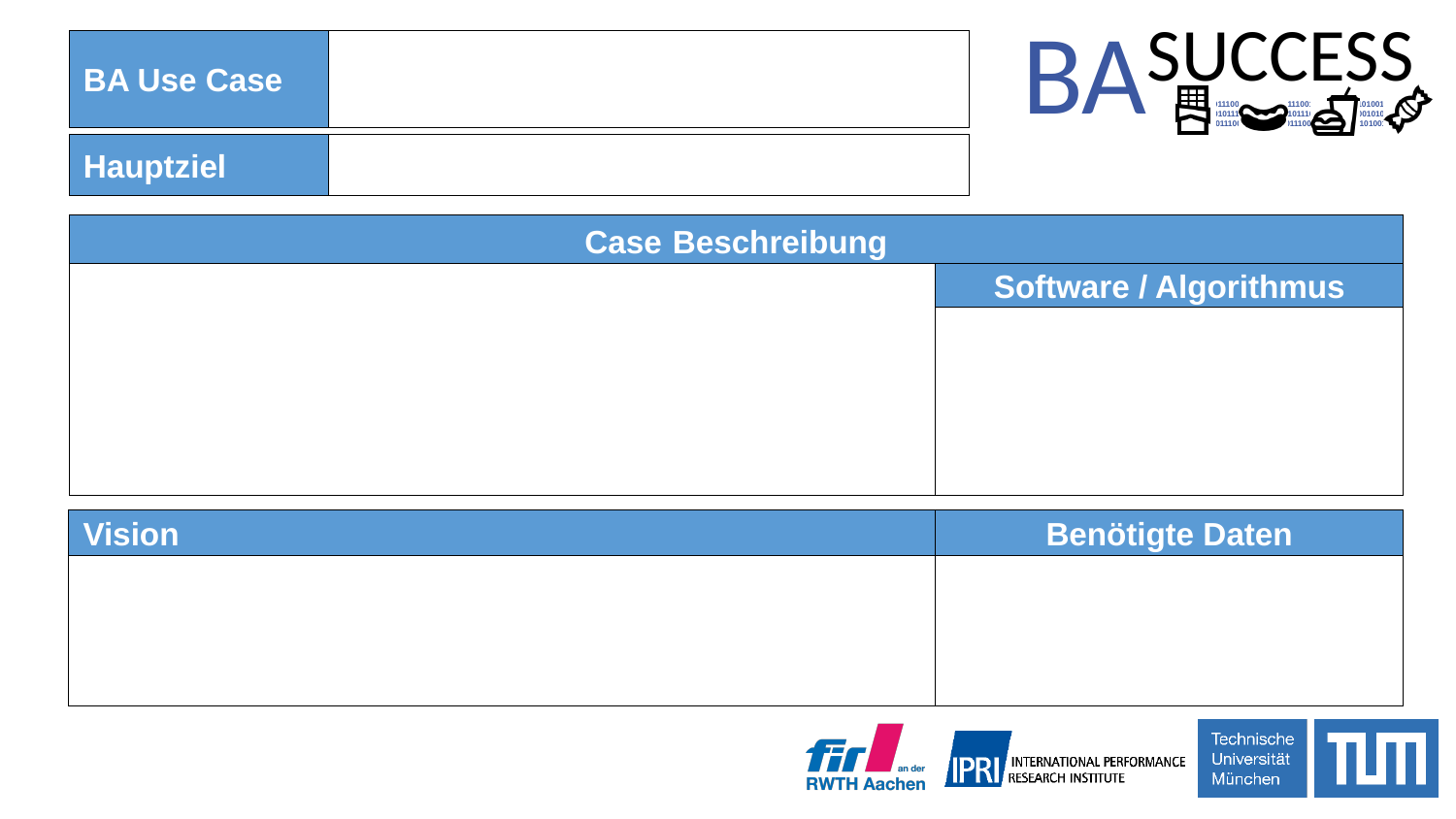

BA Use Case
Hauptziel

Case Beschreibung

Software / Algorithmus

Benötigte Daten
Vision